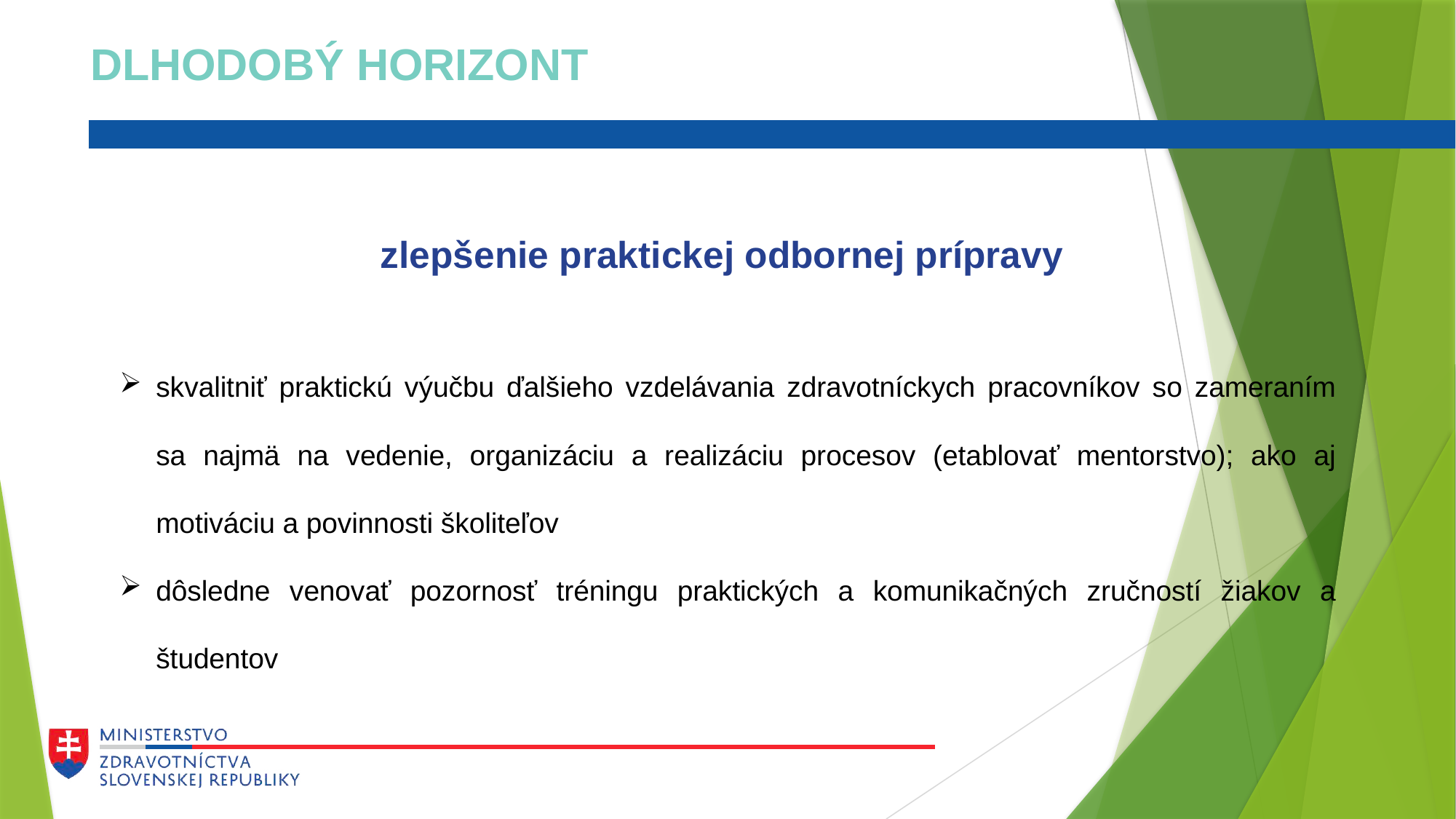

DLHODOBÝ HORIZONT

zlepšenie praktickej odbornej prípravy

skvalitniť praktickú výučbu ďalšieho vzdelávania zdravotníckych pracovníkov so zameraním sa najmä na vedenie, organizáciu a realizáciu procesov (etablovať mentorstvo); ako aj motiváciu a povinnosti školiteľov
dôsledne venovať pozornosť tréningu praktických a komunikačných zručností žiakov a študentov